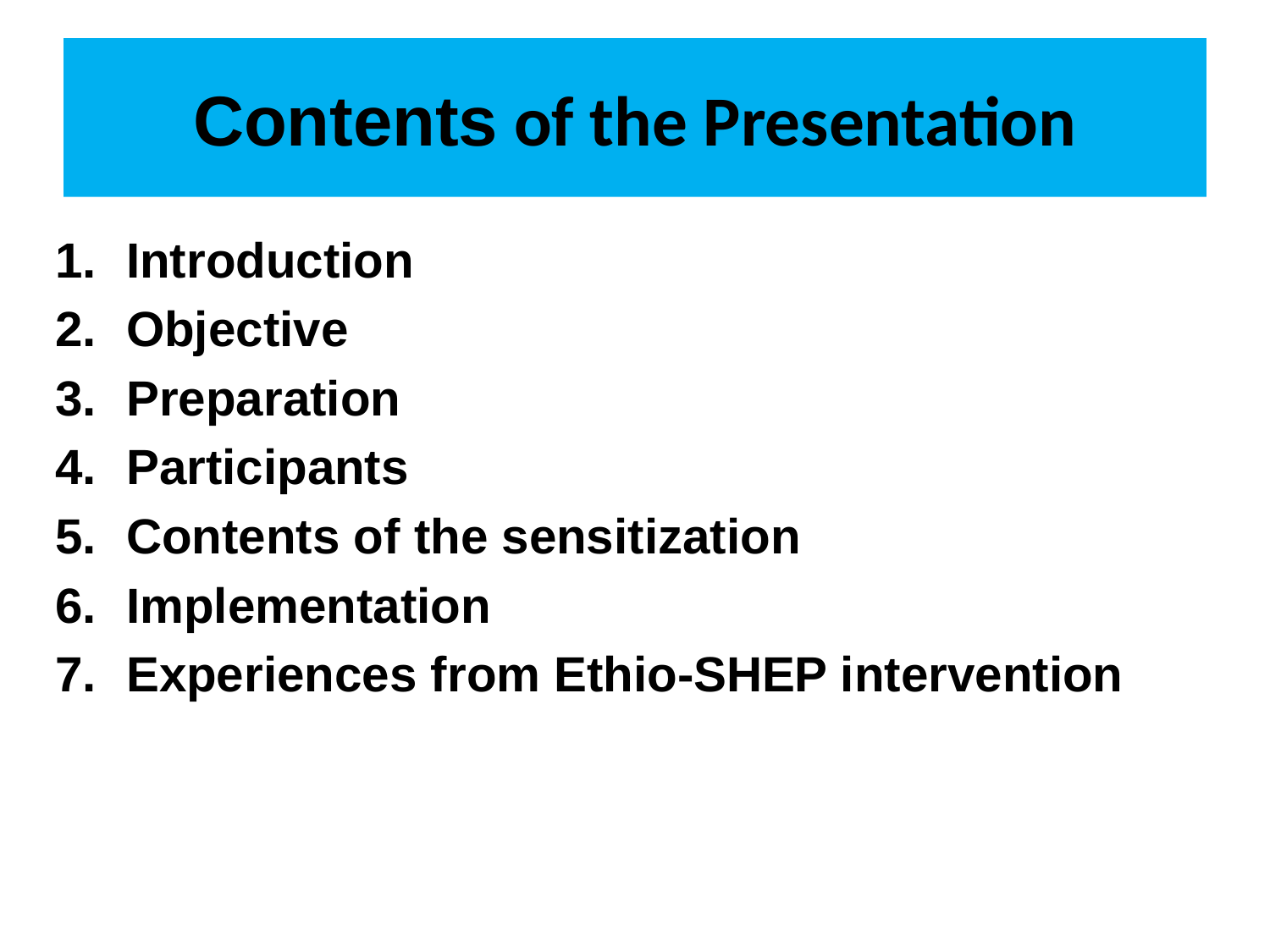

# Contents of the Presentation
Introduction
Objective
Preparation
Participants
Contents of the sensitization
Implementation
Experiences from Ethio-SHEP intervention